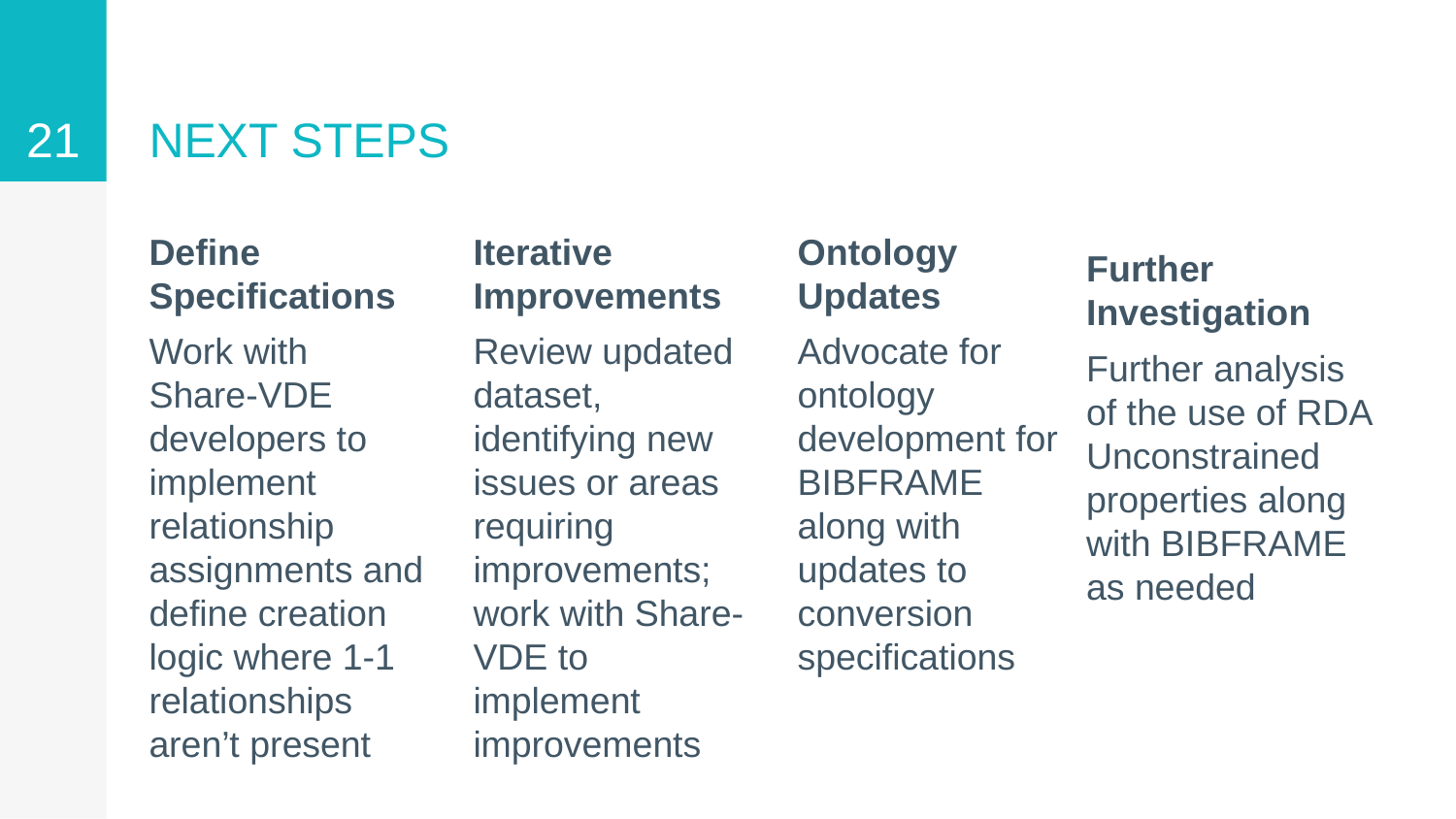

21
# NEXT STEPS
Define Specifications
Work with Share-VDE developers to implement relationship assignments and define creation logic where 1-1 relationships aren’t present
Iterative Improvements
Review updated dataset, identifying new issues or areas requiring improvements; work with Share-VDE to implement improvements
Ontology Updates
Advocate for ontology development for BIBFRAME along with updates to conversion specifications

Further Investigation
Further analysis of the use of RDA Unconstrained properties along with BIBFRAME as needed